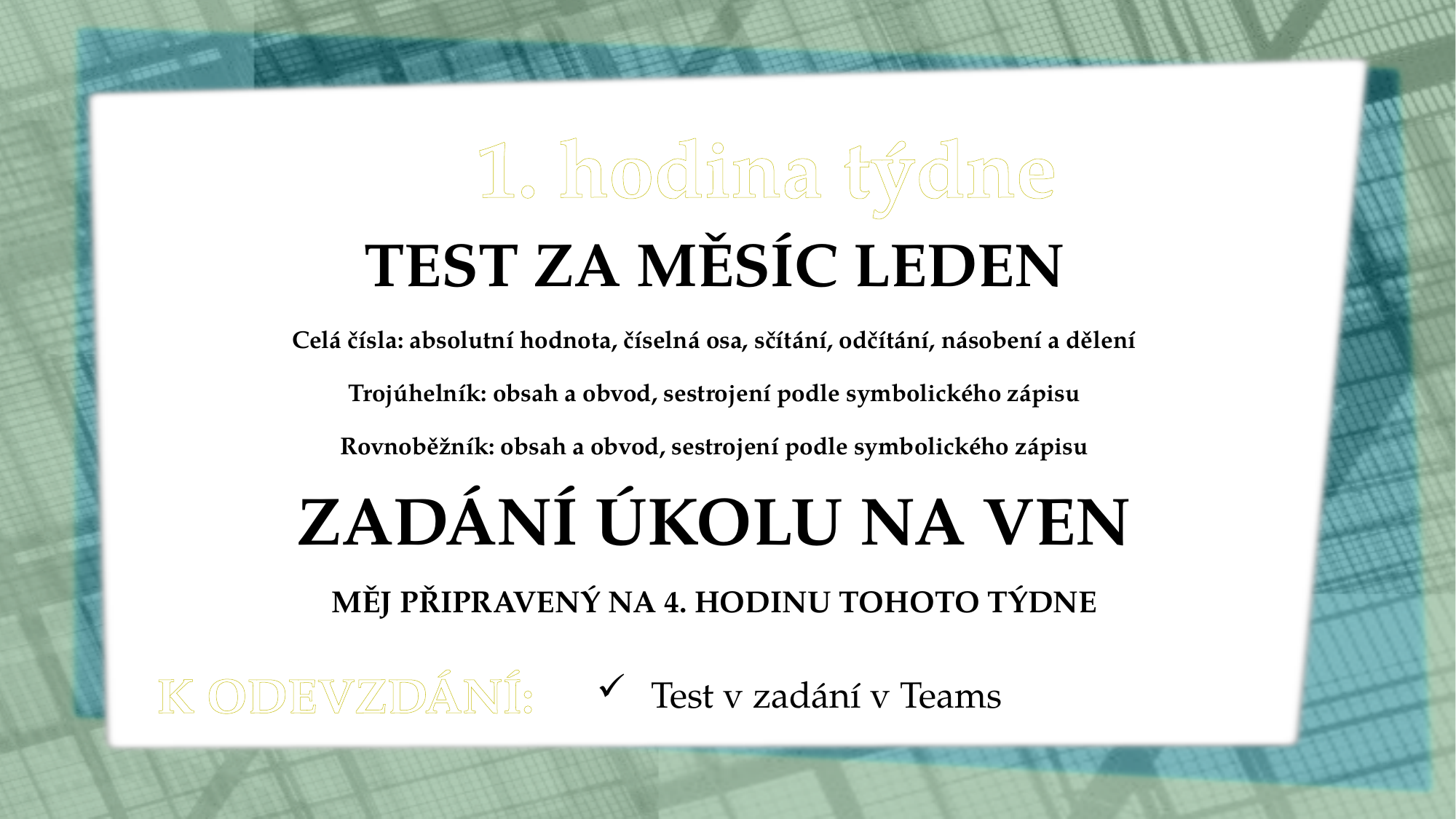

1. hodina týdne

TEST ZA MĚSÍC LEDEN
Celá čísla: absolutní hodnota, číselná osa, sčítání, odčítání, násobení a dělení
Trojúhelník: obsah a obvod, sestrojení podle symbolického zápisu
Rovnoběžník: obsah a obvod, sestrojení podle symbolického zápisu
ZADÁNÍ ÚKOLU NA VEN
MĚJ PŘIPRAVENÝ NA 4. HODINU TOHOTO TÝDNE
K ODEVZDÁNÍ:
Test v zadání v Teams